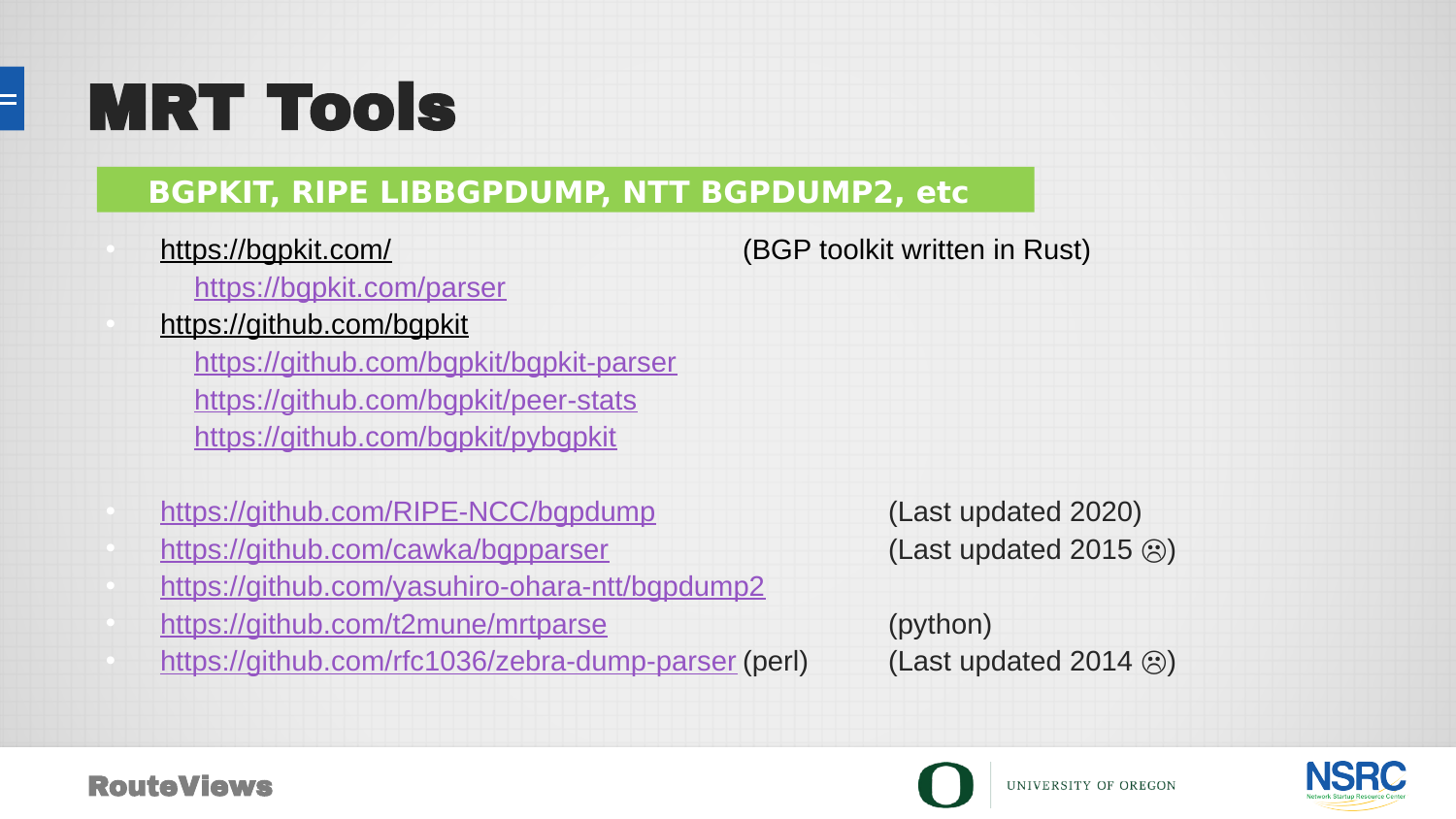

# MRT Tools
BGPKIT, RIPE LIBBGPDUMP, NTT BGPDUMP2, etc
https://bgpkit.com/			(BGP toolkit written in Rust)
  https://bgpkit.com/parser
https://github.com/bgpkit
  https://github.com/bgpkit/bgpkit-parser
  https://github.com/bgpkit/peer-stats
  https://github.com/bgpkit/pybgpkit

https://github.com/RIPE-NCC/bgpdump		(Last updated 2020)
https://github.com/cawka/bgpparser		(Last updated 2015 ☹️)
https://github.com/yasuhiro-ohara-ntt/bgpdump2
https://github.com/t2mune/mrtparse		(python)
https://github.com/rfc1036/zebra-dump-parser	(perl)	(Last updated 2014 ☹️)